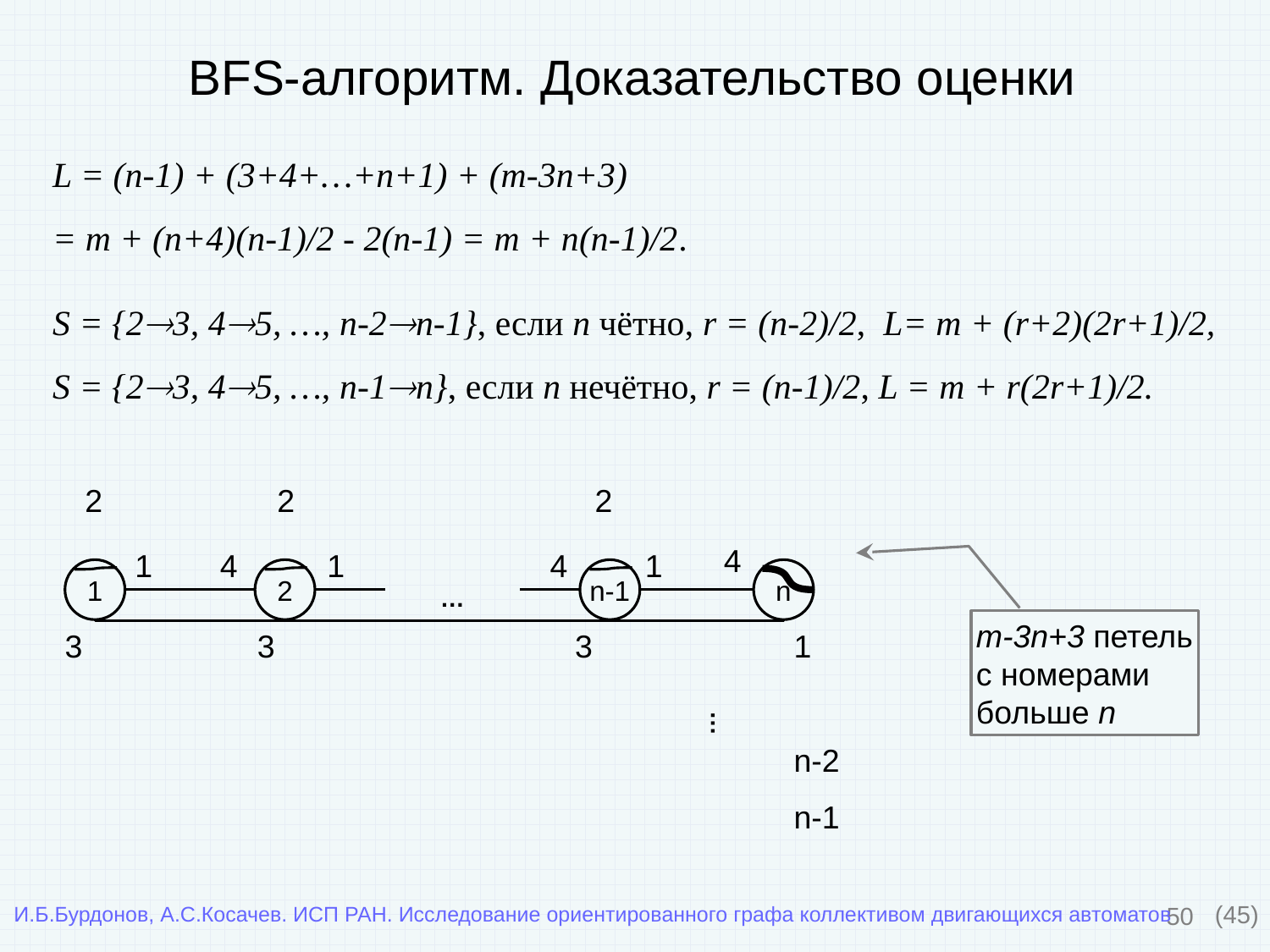

# BFS-алгоритм. Доказательство оценки
L = (n-1) + (3+4+…+n+1) + (m-3n+3)
= m + (n+4)(n-1)/2 - 2(n-1) = m + n(n-1)/2.
S = {2→3, 4→5, …, n-2→n-1}, если n чётно, r = (n-2)/2,  L= m + (r+2)(2r+1)/2,
S = {2→3, 4→5, …, n-1→n}, если n нечётно, r = (n-1)/2, L = m + r(2r+1)/2.
2
1
3
1
2
1
3
4
2
2
1
3
4
n-1
4
n
1
…
n-2
n-1
…
m-3n+3 петель
с номерами
больше n
50
(45)
И.Б.Бурдонов, А.С.Косачев. ИСП РАН. Исследование ориентированного графа коллективом двигающихся автоматов